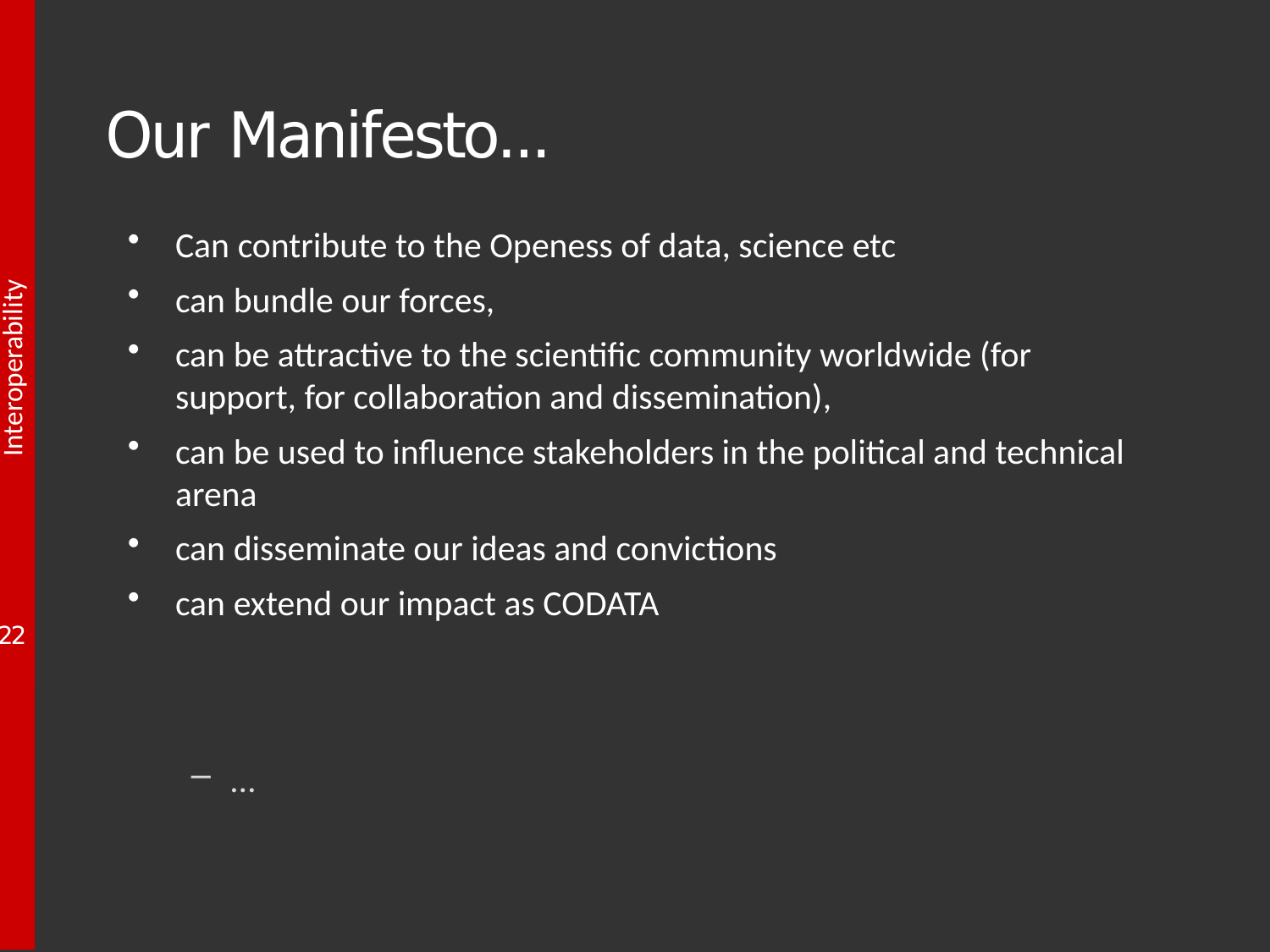

Our Manifesto…
Can contribute to the Openess of data, science etc
can bundle our forces,
can be attractive to the scientific community worldwide (for support, for collaboration and dissemination),
can be used to influence stakeholders in the political and technical arena
can disseminate our ideas and convictions
can extend our impact as CODATA

…